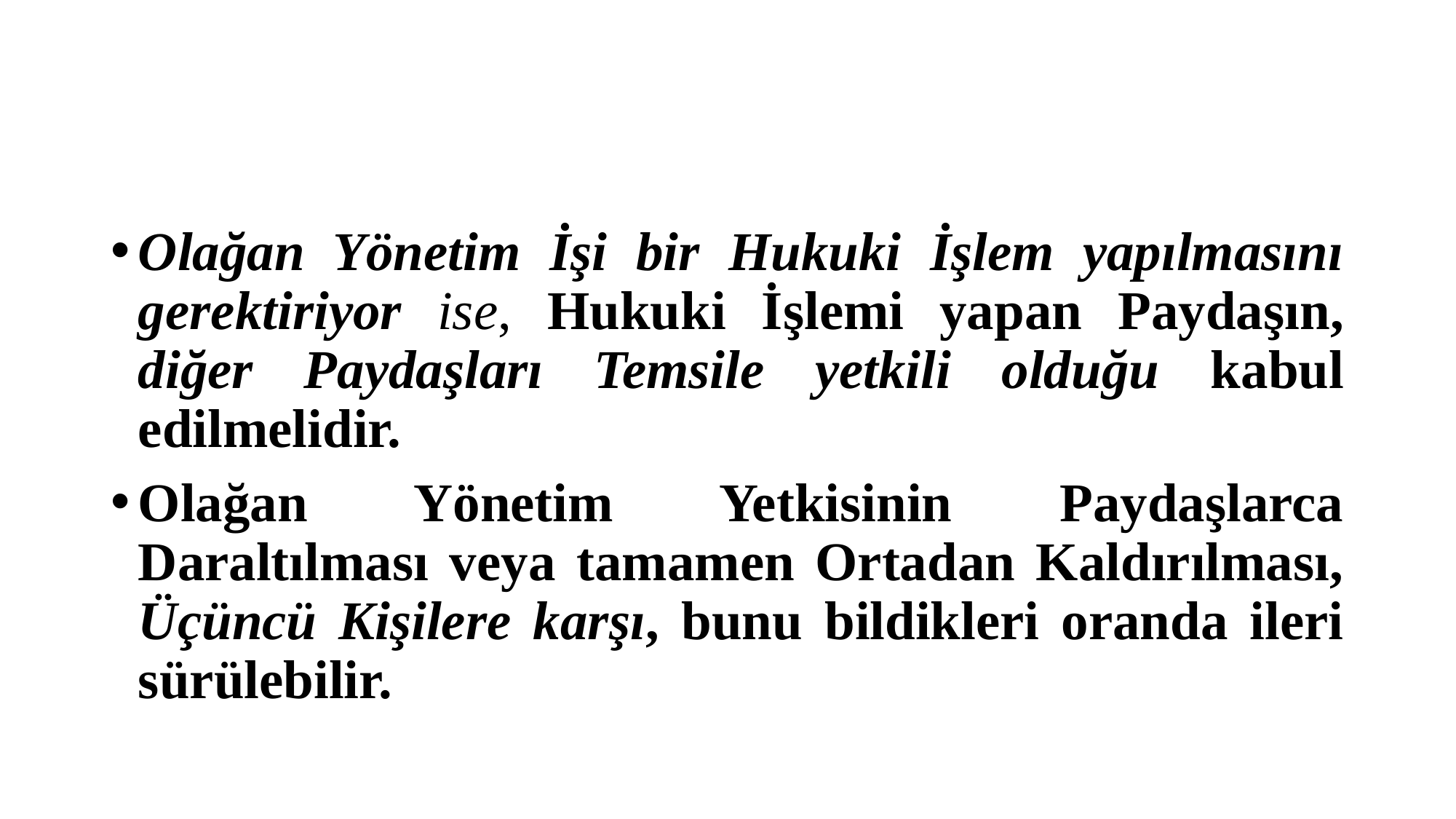

#
Olağan Yönetim İşi bir Hukuki İşlem yapılmasını gerektiriyor ise, Hukuki İşlemi yapan Paydaşın, diğer Paydaşları Temsile yetkili olduğu kabul edilmelidir.
Olağan Yönetim Yetkisinin Paydaşlarca Daraltılması veya tamamen Ortadan Kaldırılması, Üçüncü Kişilere karşı, bunu bildikleri oranda ileri sürülebilir.